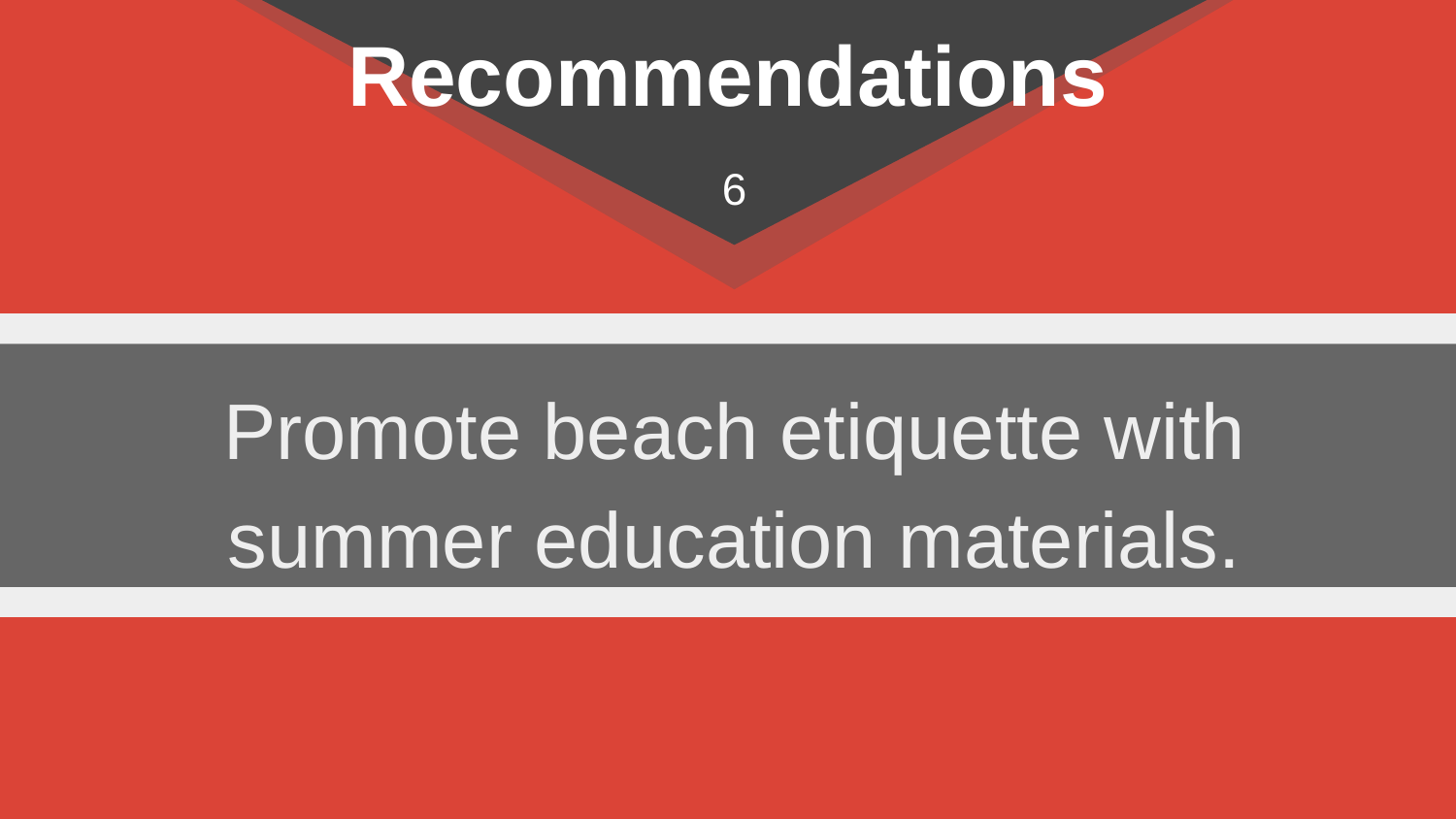

# Recommendations
6

Promote beach etiquette with summer education materials.